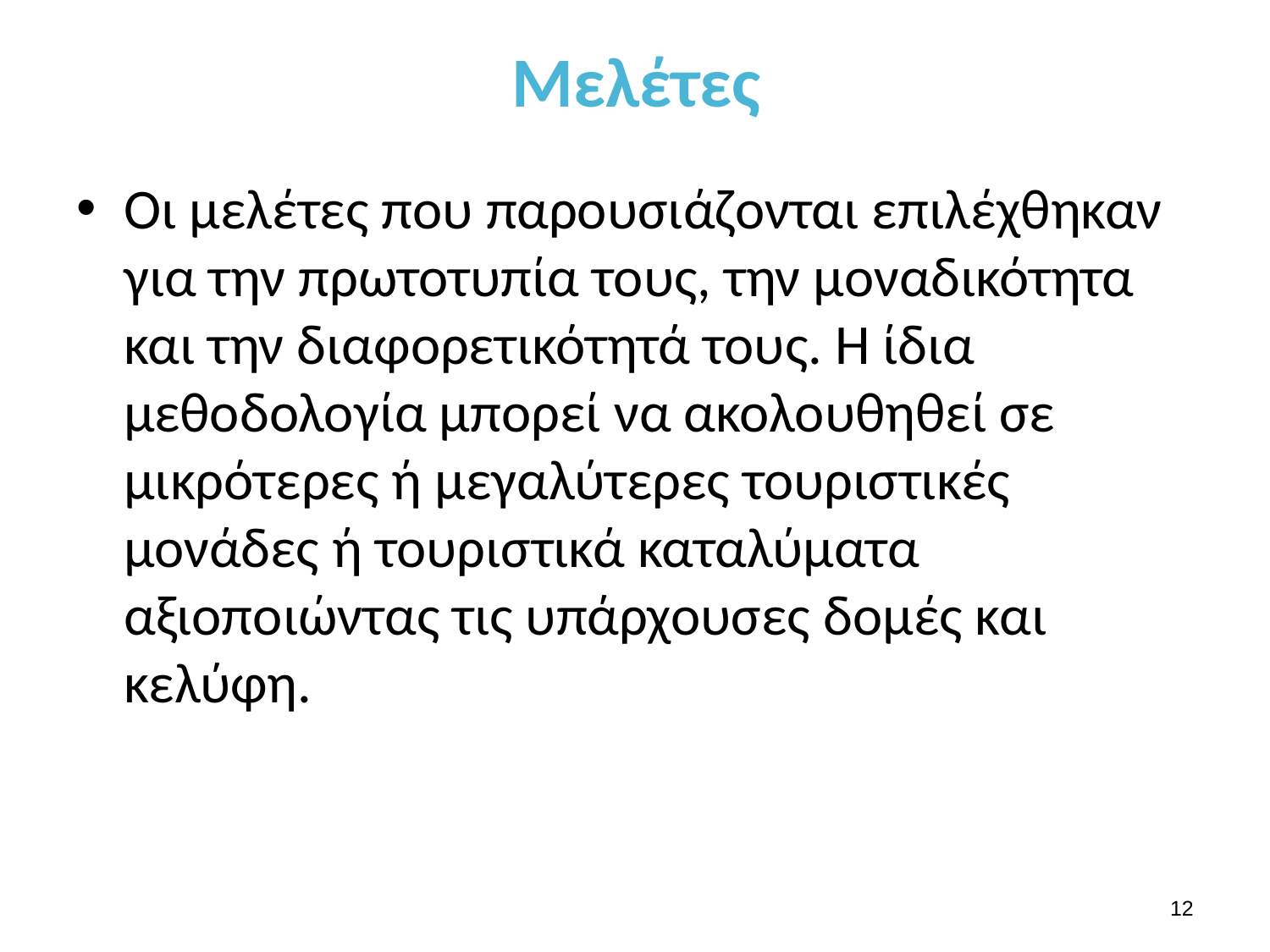

# Μελέτες
Οι μελέτες που παρουσιάζονται επιλέχθηκαν για την πρωτοτυπία τους, την μοναδικότητα και την διαφορετικότητά τους. Η ίδια μεθοδολογία μπορεί να ακολουθηθεί σε μικρότερες ή μεγαλύτερες τουριστικές μονάδες ή τουριστικά καταλύματα αξιοποιώντας τις υπάρχουσες δομές και κελύφη.
12